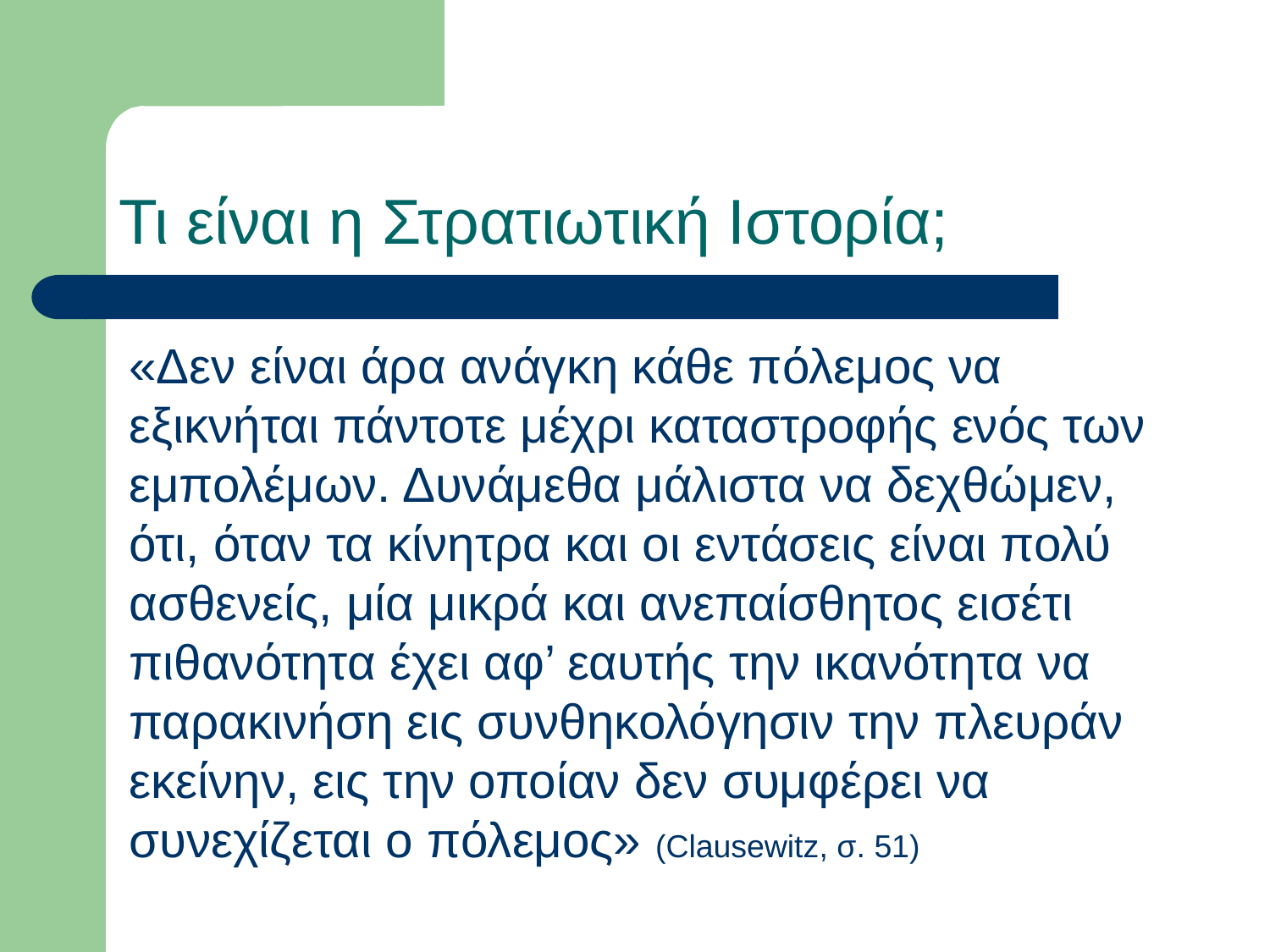

# Τι είναι η Στρατιωτική Ιστορία;
«Δεν είναι άρα ανάγκη κάθε πόλεμος να εξικνήται πάντοτε μέχρι καταστροφής ενός των εμπολέμων. Δυνάμεθα μάλιστα να δεχθώμεν, ότι, όταν τα κίνητρα και οι εντάσεις είναι πολύ ασθενείς, μία μικρά και ανεπαίσθητος εισέτι πιθανότητα έχει αφ’ εαυτής την ικανότητα να παρακινήση εις συνθηκολόγησιν την πλευράν εκείνην, εις την οποίαν δεν συμφέρει να συνεχίζεται ο πόλεμος» (Clausewitz, σ. 51)